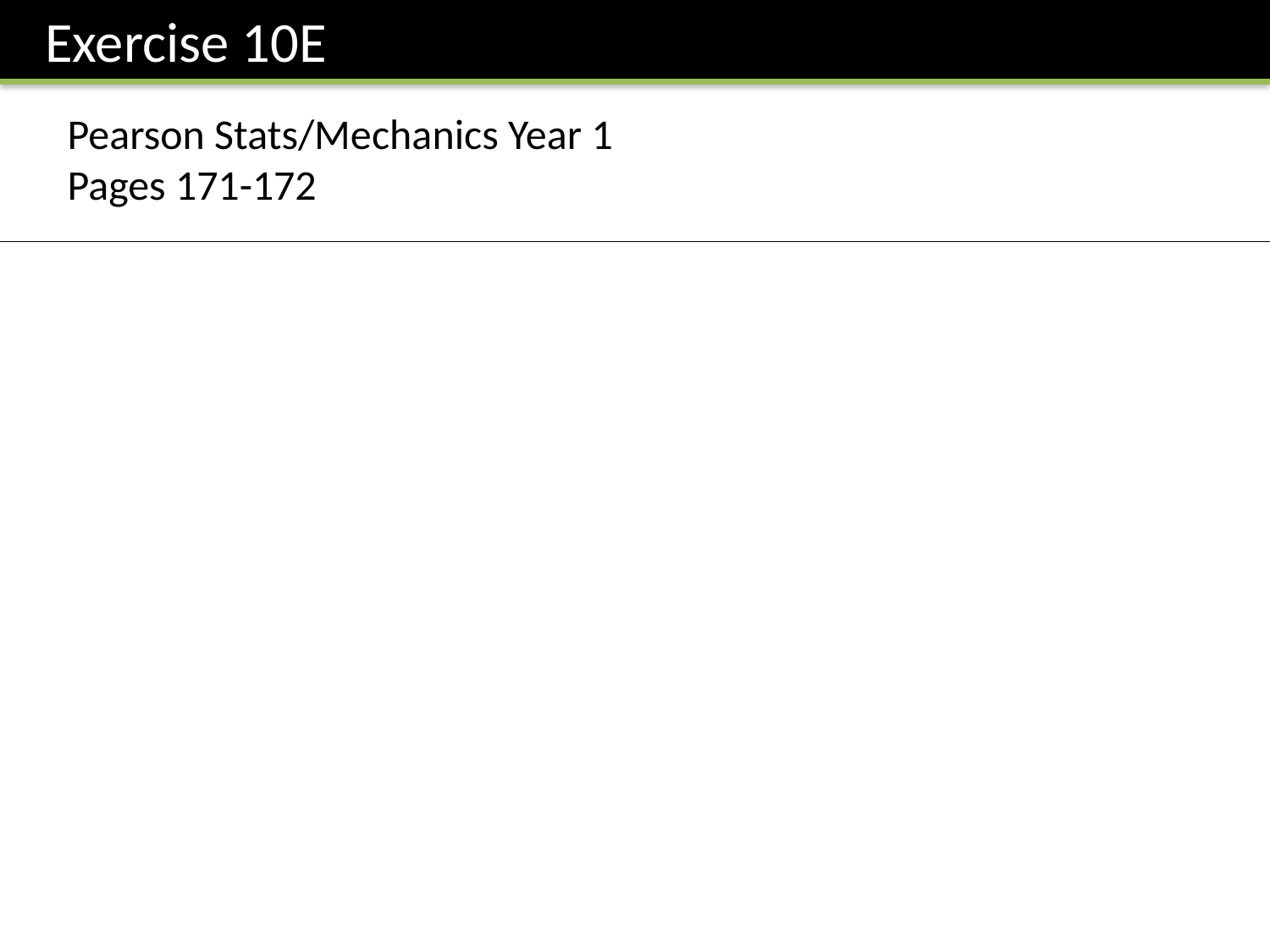

Exercise 10E
Pearson Stats/Mechanics Year 1
Pages 171-172